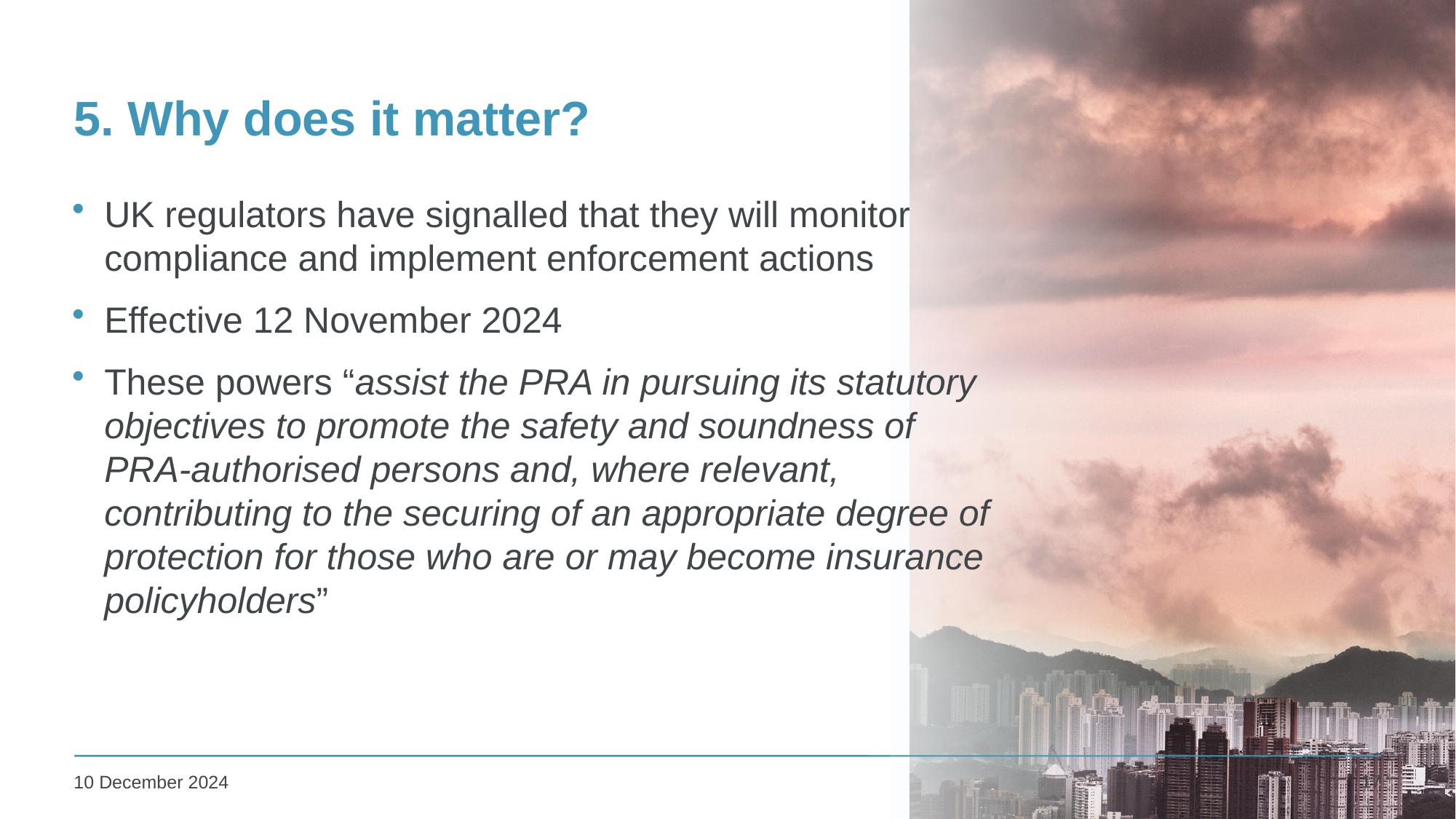

# 5. Why does it matter?
UK regulators have signalled that they will monitor compliance and implement enforcement actions
Effective 12 November 2024
These powers “assist the PRA in pursuing its statutory objectives to promote the safety and soundness of PRA-authorised persons and, where relevant, contributing to the securing of an appropriate degree of protection for those who are or may become insurance policyholders”
17
10 December 2024